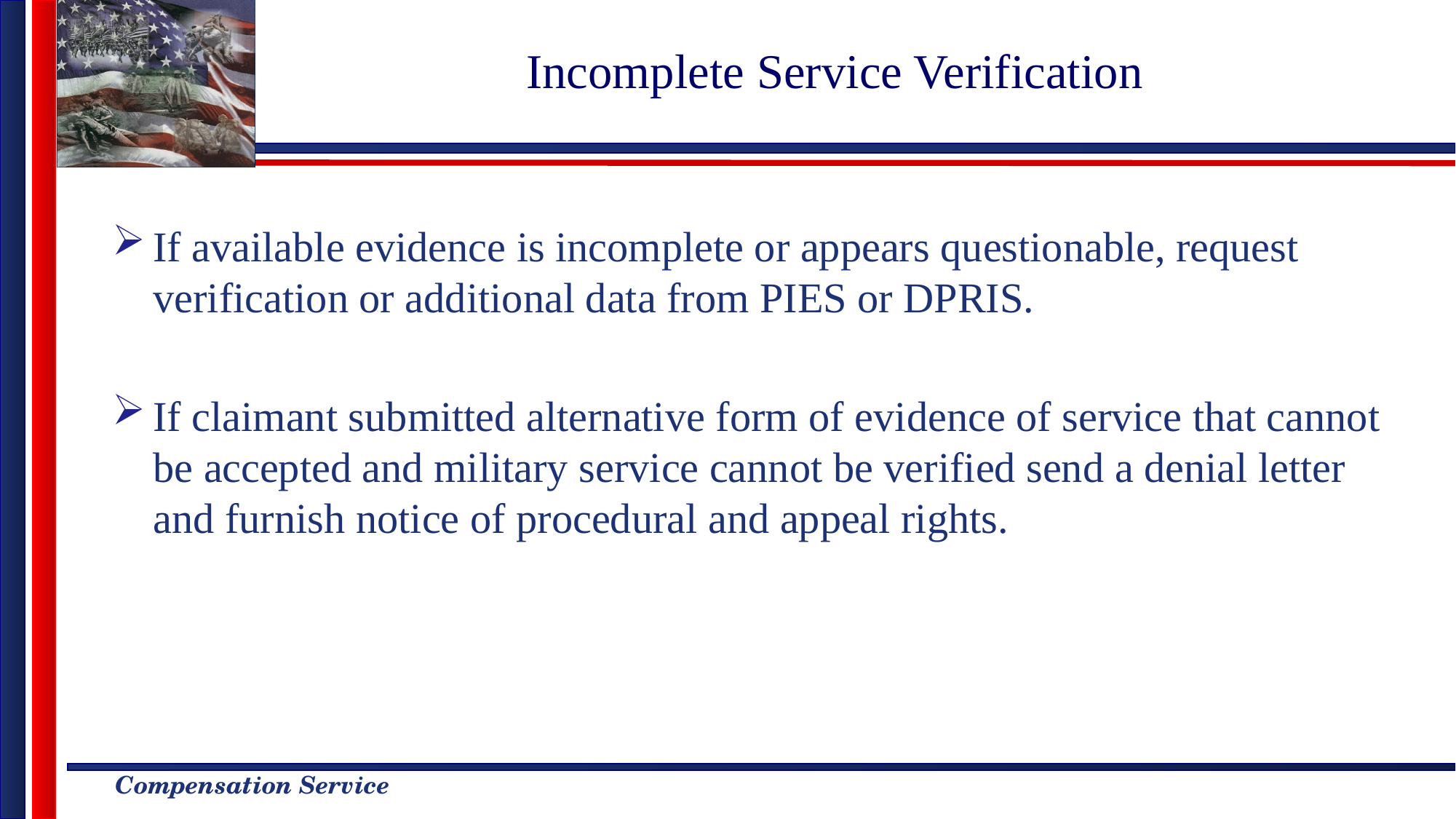

# Incomplete Service Verification
If available evidence is incomplete or appears questionable, request verification or additional data from PIES or DPRIS.

If claimant submitted alternative form of evidence of service that cannot be accepted and military service cannot be verified send a denial letter and furnish notice of procedural and appeal rights.